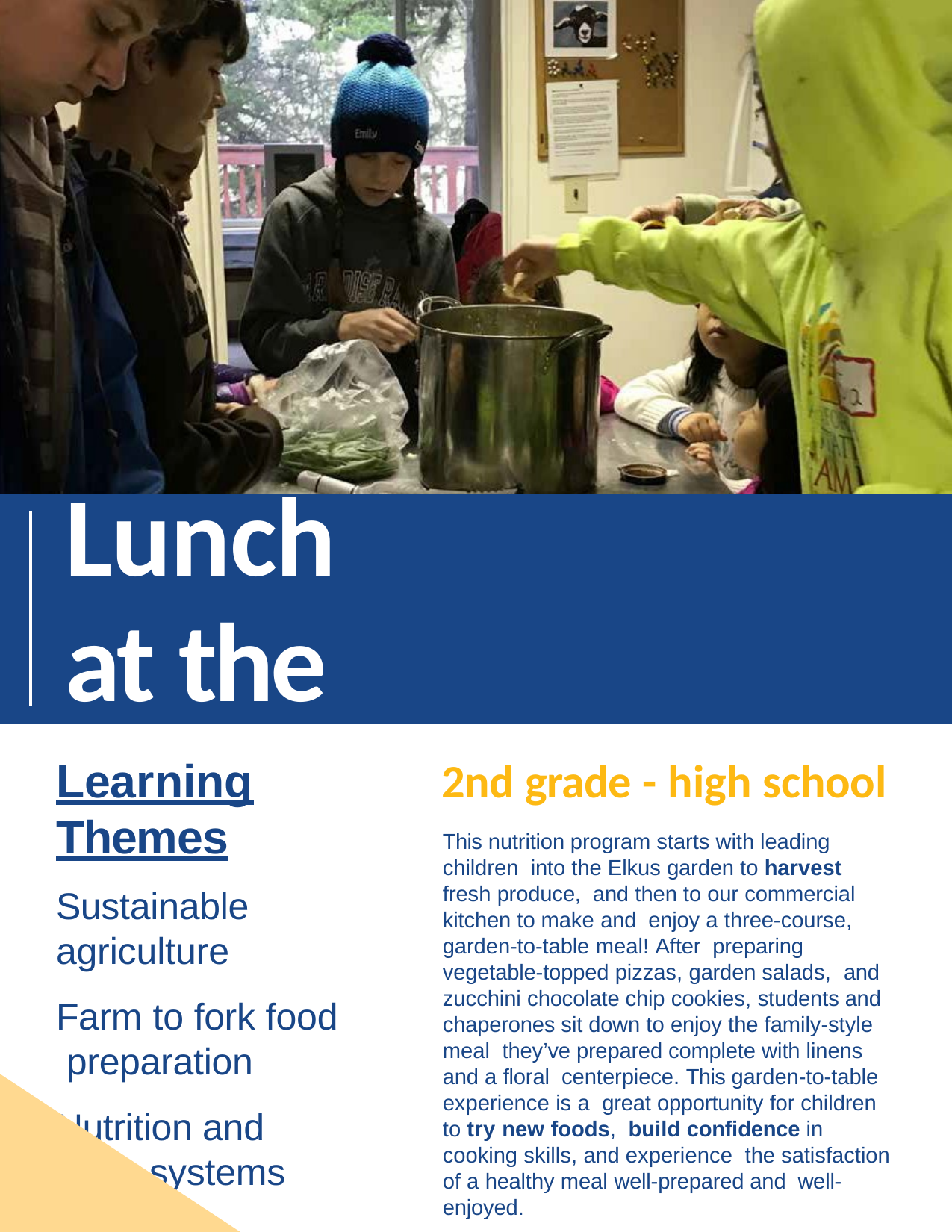

# Lunch
at the Ranch

Learning Themes
Sustainable agriculture
Farm to fork food  preparation
Nutrition and food  systems
2nd grade - high school
This nutrition program starts with leading children  into the Elkus garden to harvest fresh produce,  and then to our commercial kitchen to make and  enjoy a three-course, garden-to-table meal! After  preparing vegetable-topped pizzas, garden salads,  and zucchini chocolate chip cookies, students and  chaperones sit down to enjoy the family-style meal  they’ve prepared complete with linens and a floral  centerpiece. This garden-to-table experience is a  great opportunity for children to try new foods,  build confidence in cooking skills, and experience  the satisfaction of a healthy meal well-prepared and  well-enjoyed.